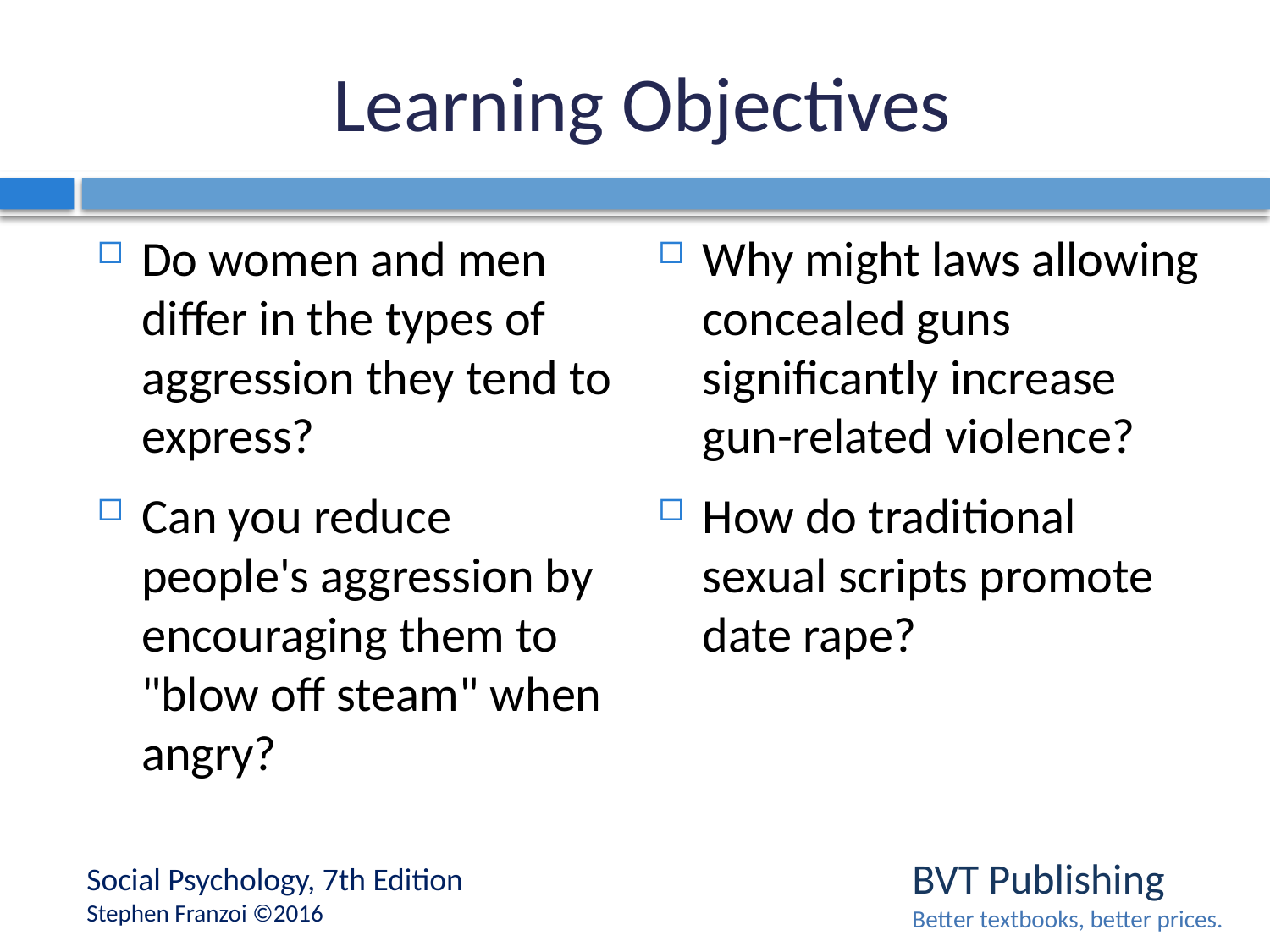

# Learning Objectives
Do women and men differ in the types of aggression they tend to express?
Can you reduce people's aggression by encouraging them to "blow off steam" when angry?
Why might laws allowing concealed guns significantly increase gun-related violence?
How do traditional sexual scripts promote date rape?